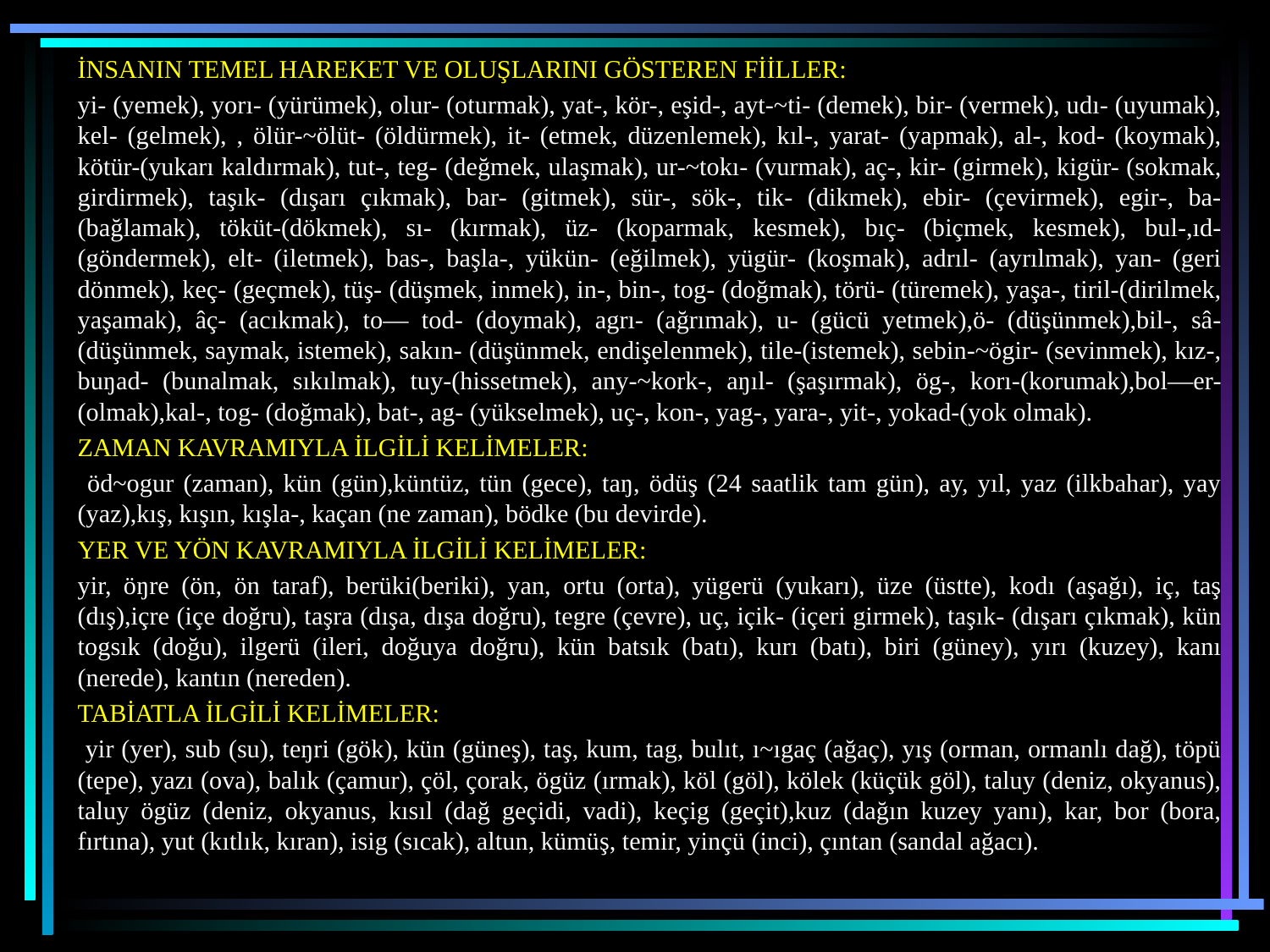

İNSANIN TEMEL HAREKET VE OLUŞLARINI GÖSTEREN FİİLLER:
yi- (yemek), yorı- (yürümek), olur- (oturmak), yat-, kör-, eşid-, ayt-~ti- (demek), bir- (vermek), udı- (uyumak), kel- (gelmek), , ölür-~ölüt- (öldürmek), it- (etmek, düzenlemek), kıl-, yarat- (yapmak), al-, kod- (koymak), kötür-(yukarı kaldırmak), tut-, teg- (değmek, ulaşmak), ur-~tokı- (vurmak), aç-, kir- (girmek), kigür- (sokmak, girdirmek), taşık- (dışarı çıkmak), bar- (gitmek), sür-, sök-, tik- (dikmek), ebir- (çevirmek), egir-, ba- (bağlamak), töküt-(dökmek), sı- (kırmak), üz- (koparmak, kesmek), bıç- (biçmek, kesmek), bul-,ıd- (göndermek), elt- (iletmek), bas-, başla-, yükün- (eğilmek), yügür- (koşmak), adrıl- (ayrılmak), yan- (geri dönmek), keç- (geçmek), tüş- (düşmek, inmek), in-, bin-, tog- (doğmak), törü- (türemek), yaşa-, tiril-(dirilmek, yaşamak), âç- (acıkmak), to— tod- (doymak), agrı- (ağrımak), u- (gücü yetmek),ö- (düşünmek),bil-, sâ- (düşünmek, saymak, istemek), sakın- (düşünmek, endişelenmek), tile-(istemek), sebin-~ögir- (sevinmek), kız-, buŋad- (bunalmak, sıkılmak), tuy-(hissetmek), any-~kork-, aŋıl- (şaşırmak), ög-, korı-(korumak),bol—er- (olmak),kal-, tog- (doğmak), bat-, ag- (yükselmek), uç-, kon-, yag-, yara-, yit-, yokad-(yok olmak).
ZAMAN KAVRAMIYLA İLGİLİ KELİMELER:
 öd~ogur (zaman), kün (gün),küntüz, tün (gece), taŋ, ödüş (24 saatlik tam gün), ay, yıl, yaz (ilkbahar), yay (yaz),kış, kışın, kışla-, kaçan (ne zaman), bödke (bu devirde).
YER VE YÖN KAVRAMIYLA İLGİLİ KELİMELER:
yir, öŋre (ön, ön taraf), berüki(beriki), yan, ortu (orta), yügerü (yukarı), üze (üstte), kodı (aşağı), iç, taş (dış),içre (içe doğru), taşra (dışa, dışa doğru), tegre (çevre), uç, içik- (içeri girmek), taşık- (dışarı çıkmak), kün togsık (doğu), ilgerü (ileri, doğuya doğru), kün batsık (batı), kurı (batı), biri (güney), yırı (kuzey), kanı (nerede), kantın (nereden).
TABİATLA İLGİLİ KELİMELER:
 yir (yer), sub (su), teŋri (gök), kün (güneş), taş, kum, tag, bulıt, ı~ıgaç (ağaç), yış (orman, ormanlı dağ), töpü (tepe), yazı (ova), balık (çamur), çöl, çorak, ögüz (ırmak), köl (göl), kölek (küçük göl), taluy (deniz, okyanus), taluy ögüz (deniz, okyanus, kısıl (dağ geçidi, vadi), keçig (geçit),kuz (dağın kuzey yanı), kar, bor (bora, fırtına), yut (kıtlık, kıran), isig (sıcak), altun, kümüş, temir, yinçü (inci), çıntan (sandal ağacı).